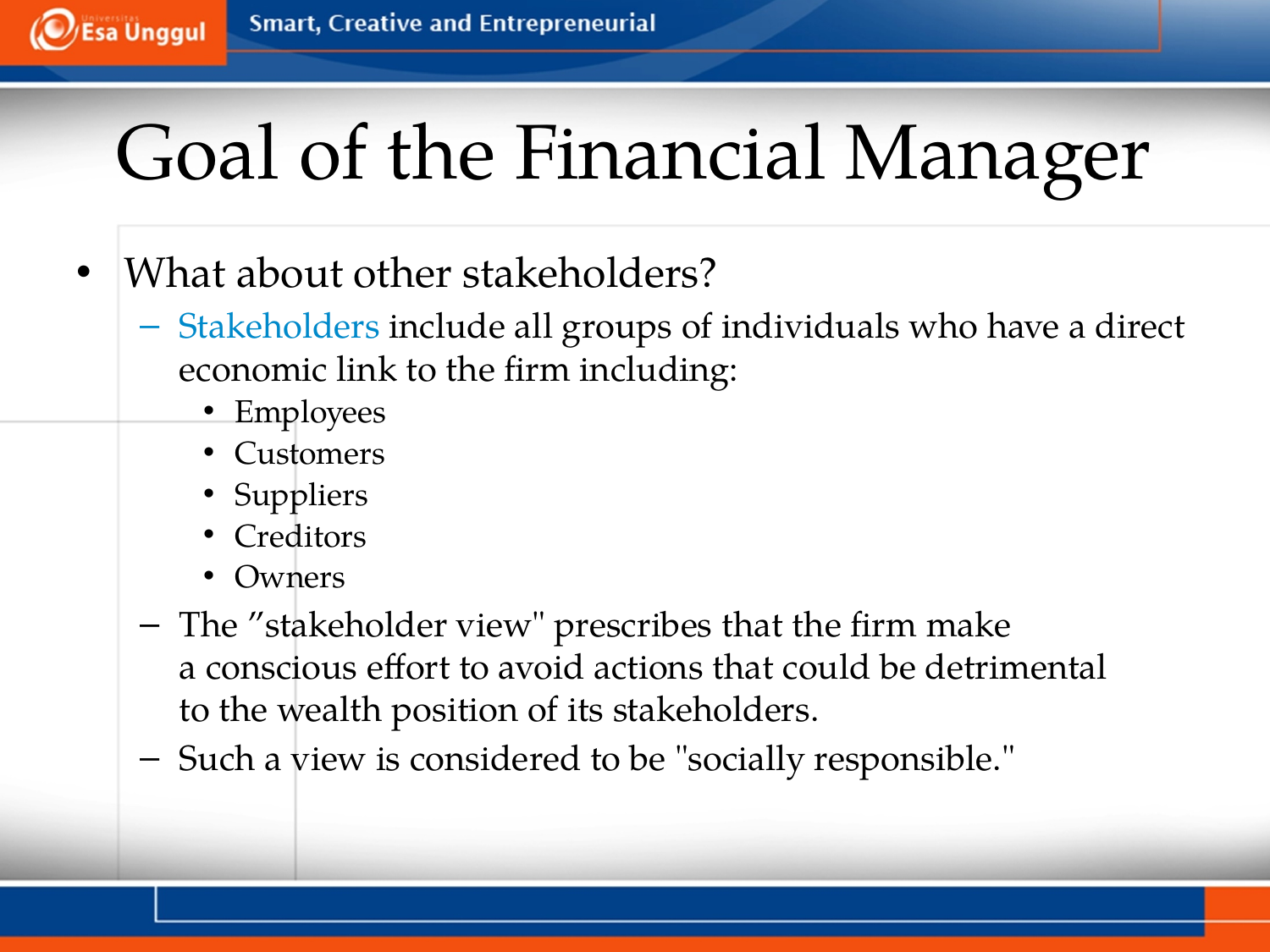

# Goal of the Financial Manager
What about other stakeholders?
Stakeholders include all groups of individuals who have a direct economic link to the firm including:
Employees
Customers
Suppliers
Creditors
Owners
The ”stakeholder view" prescribes that the firm make
a conscious effort to avoid actions that could be detrimental
to the wealth position of its stakeholders.
Such a view is considered to be "socially responsible."